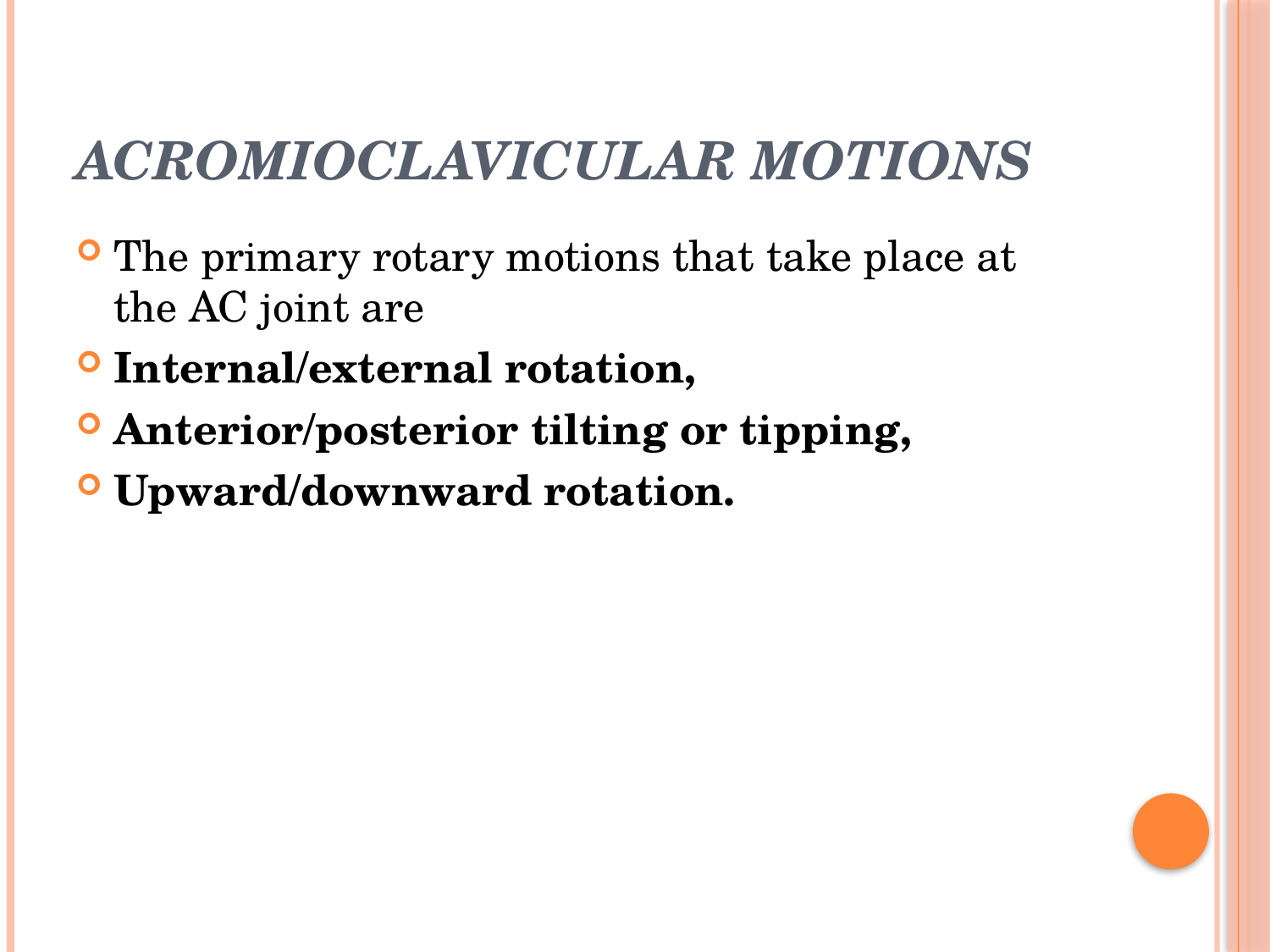

# Acromioclavicular Motions
The primary rotary motions that take place at the AC joint are
Internal/external rotation,
Anterior/posterior tilting or tipping,
Upward/downward rotation.